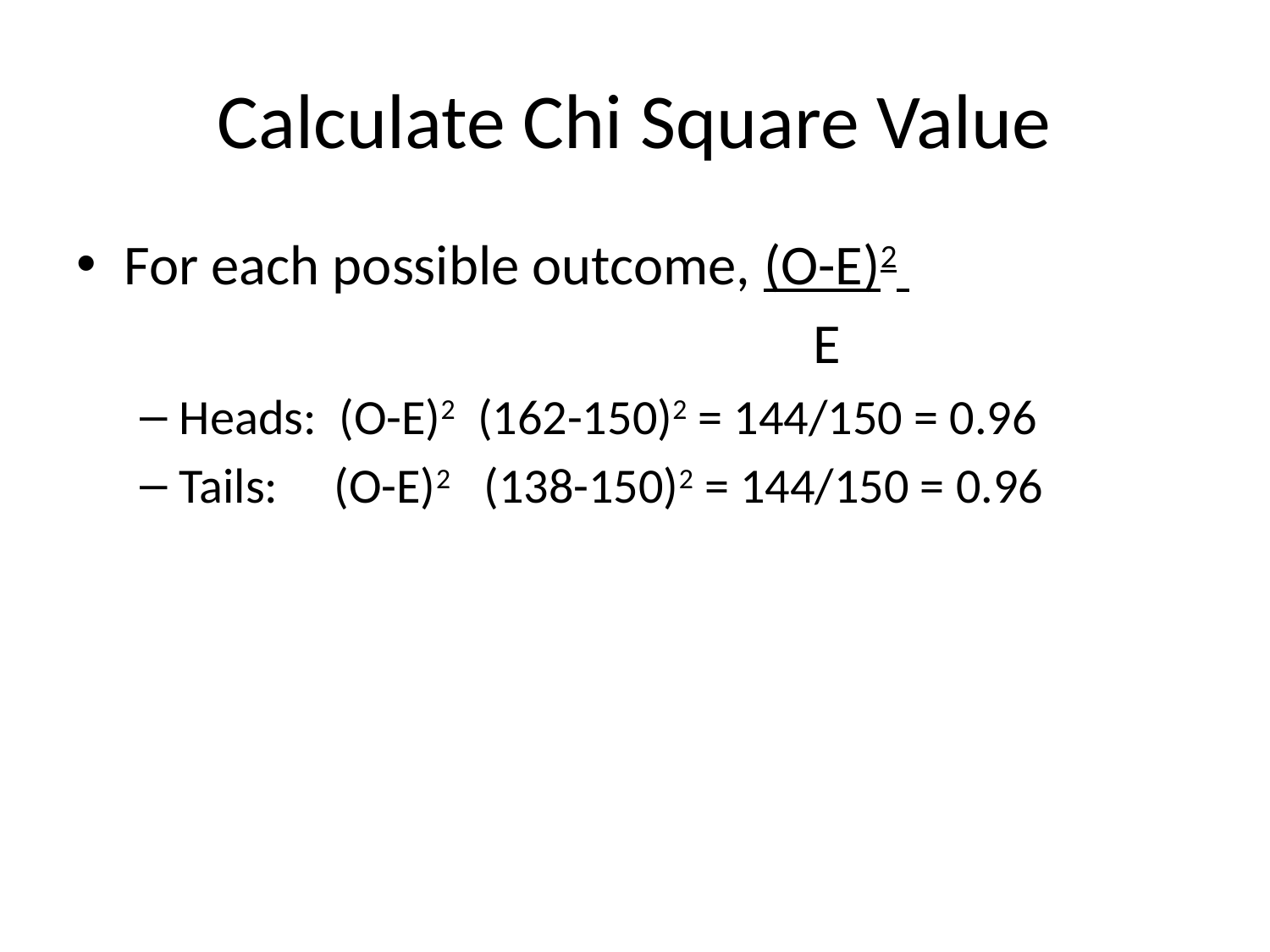

# Calculate Chi Square Value
For each possible outcome, (O-E)2
					        E
Heads:  (O-E)2  (162-150)2 = 144/150 = 0.96
Tails:     (O-E)2   (138-150)2 = 144/150 = 0.96